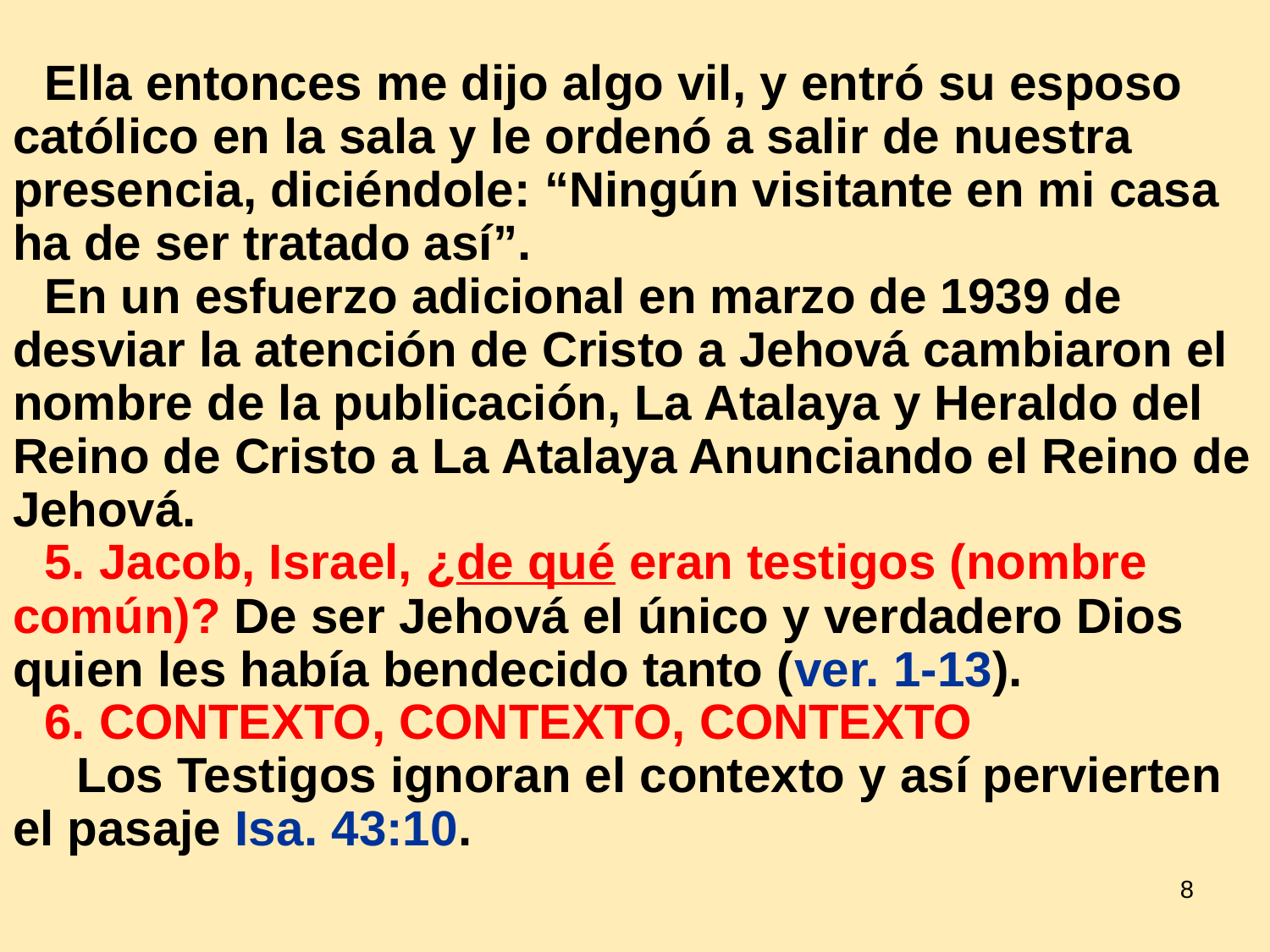

# Ella entonces me dijo algo vil, y entró su esposo católico en la sala y le ordenó a salir de nuestra presencia, diciéndole: “Ningún visitante en mi casa ha de ser tratado así”.
	En un esfuerzo adicional en marzo de 1939 de desviar la atención de Cristo a Jehová cambiaron el nombre de la publicación, La Atalaya y Heraldo del Reino de Cristo a La Atalaya Anunciando el Reino de Jehová.
	5. Jacob, Israel, ¿de qué eran testigos (nombre común)? De ser Jehová el único y verdadero Dios quien les había bendecido tanto (ver. 1-13).
	6. CONTEXTO, CONTEXTO, CONTEXTO
		Los Testigos ignoran el contexto y así pervierten el pasaje Isa. 43:10.

8